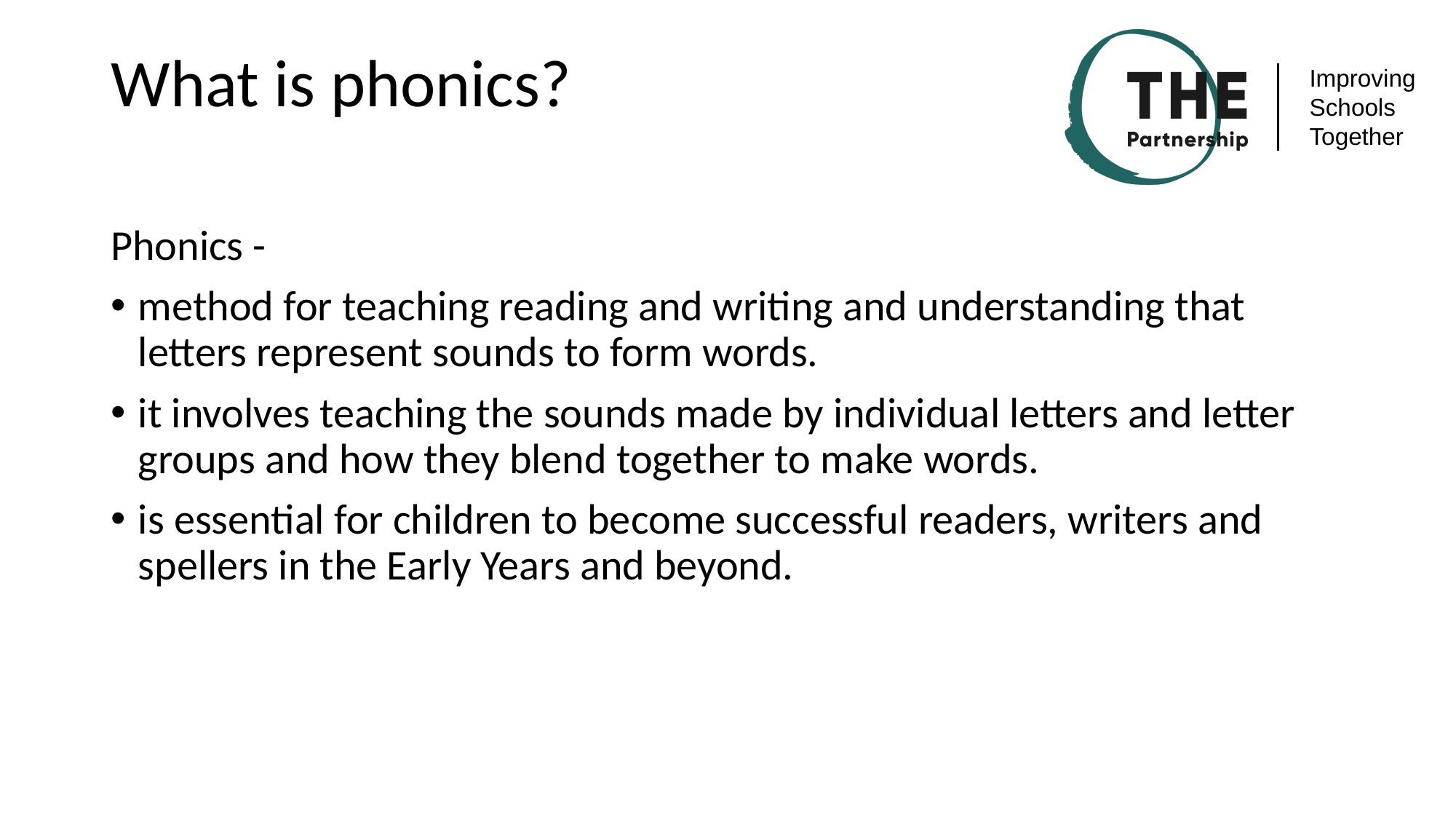

# What is phonics?
Phonics -
method for teaching reading and writing and understanding that letters represent sounds to form words.
it involves teaching the sounds made by individual letters and letter groups and how they blend together to make words.
is essential for children to become successful readers, writers and spellers in the Early Years and beyond.